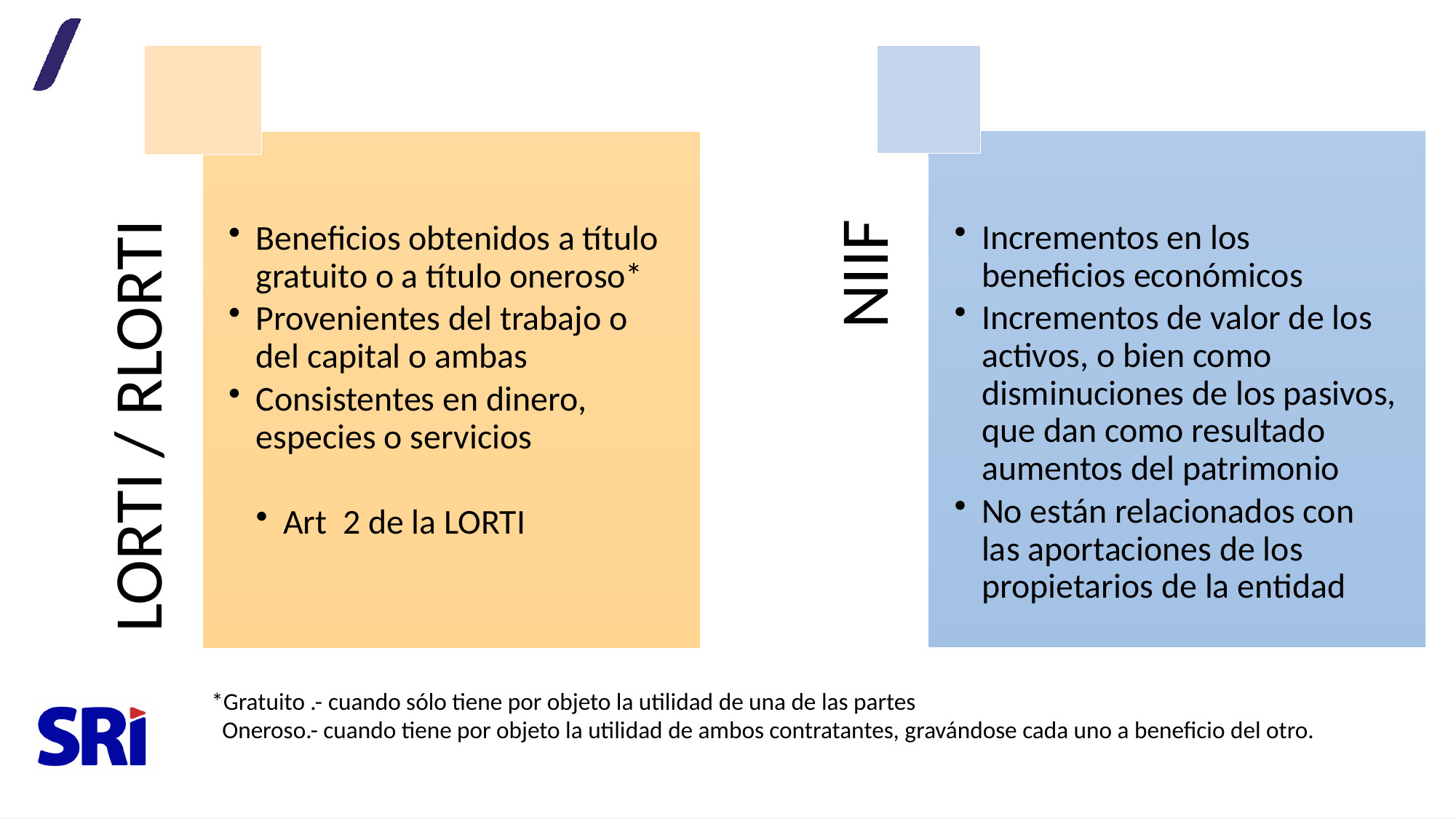

LORTI / RLORTI
Beneficios obtenidos a título gratuito o a título oneroso*
Provenientes del trabajo o del capital o ambas
Consistentes en dinero, especies o servicios

Art  2 de la LORTI
NIIF
Incrementos en los beneficios económicos
Incrementos de valor de los activos, o bien como disminuciones de los pasivos, que dan como resultado aumentos del patrimonio
No están relacionados con las aportaciones de los propietarios de la entidad

*Gratuito .- cuando sólo tiene por objeto la utilidad de una de las partes
  Oneroso.- cuando tiene por objeto la utilidad de ambos contratantes, gravándose cada uno a beneficio del otro.